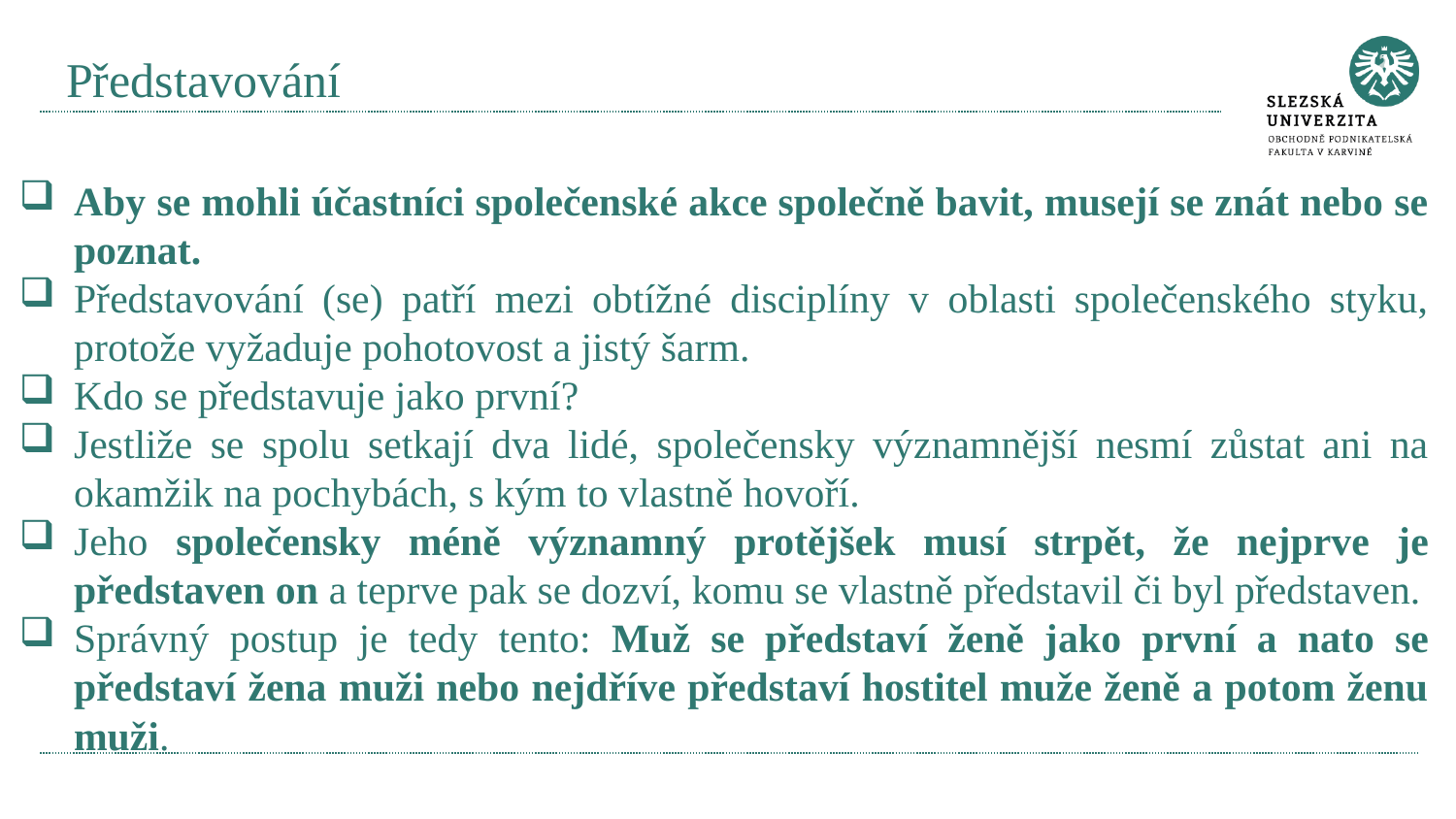

# Představování
Aby se mohli účastníci společenské akce společně bavit, musejí se znát nebo se poznat.
Představování (se) patří mezi obtížné disciplíny v oblasti společenského styku, protože vyžaduje pohotovost a jistý šarm.
Kdo se představuje jako první?
Jestliže se spolu setkají dva lidé, společensky významnější nesmí zůstat ani na okamžik na pochybách, s kým to vlastně hovoří.
Jeho společensky méně významný protějšek musí strpět, že nejprve je představen on a teprve pak se dozví, komu se vlastně představil či byl představen.
Správný postup je tedy tento: Muž se představí ženě jako první a nato se představí žena muži nebo nejdříve představí hostitel muže ženě a potom ženu muži.